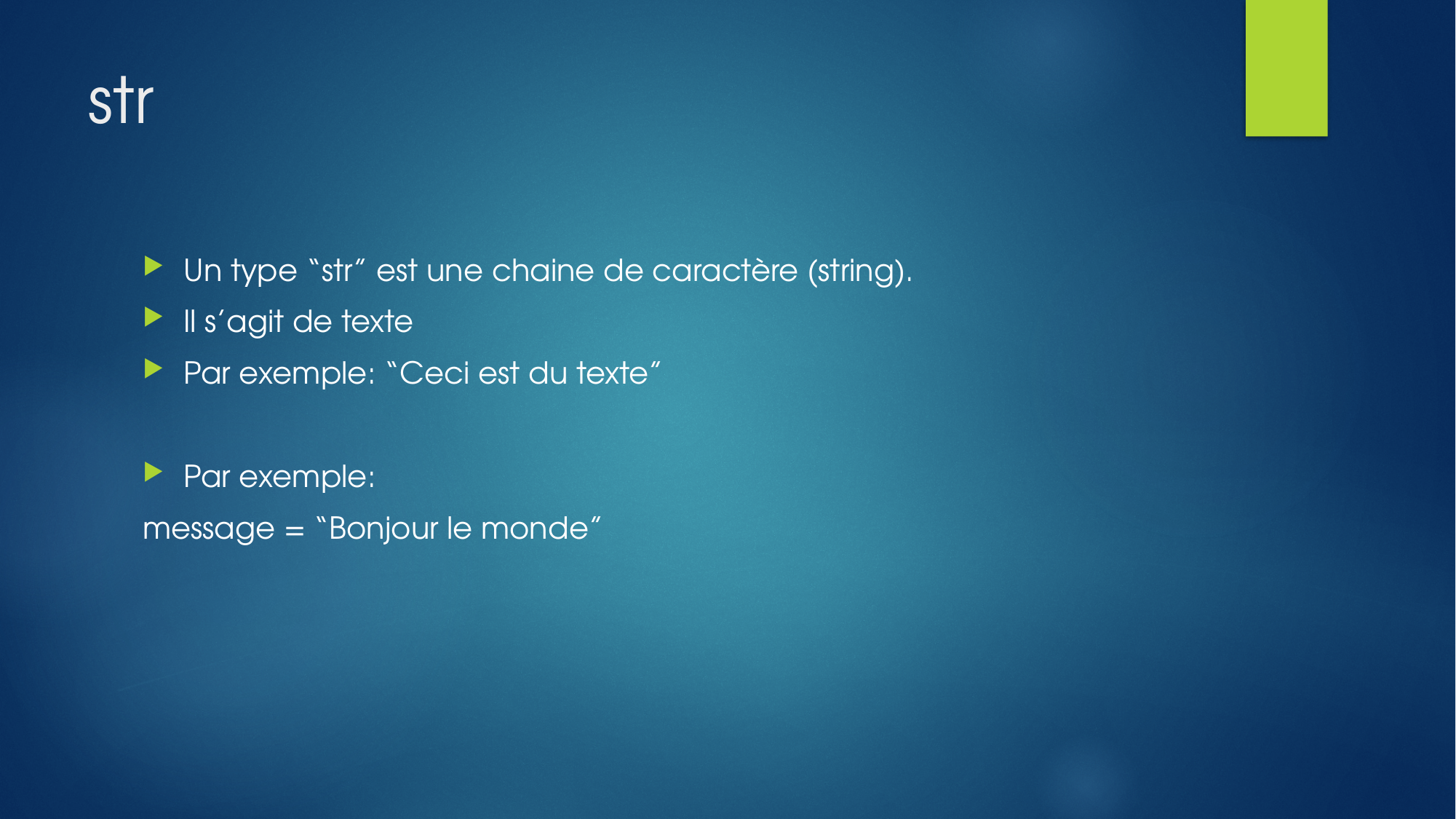

# str
Un type “str” est une chaine de caractère (string).
Il s’agit de texte
Par exemple: “Ceci est du texte”

Par exemple:
message = “Bonjour le monde”